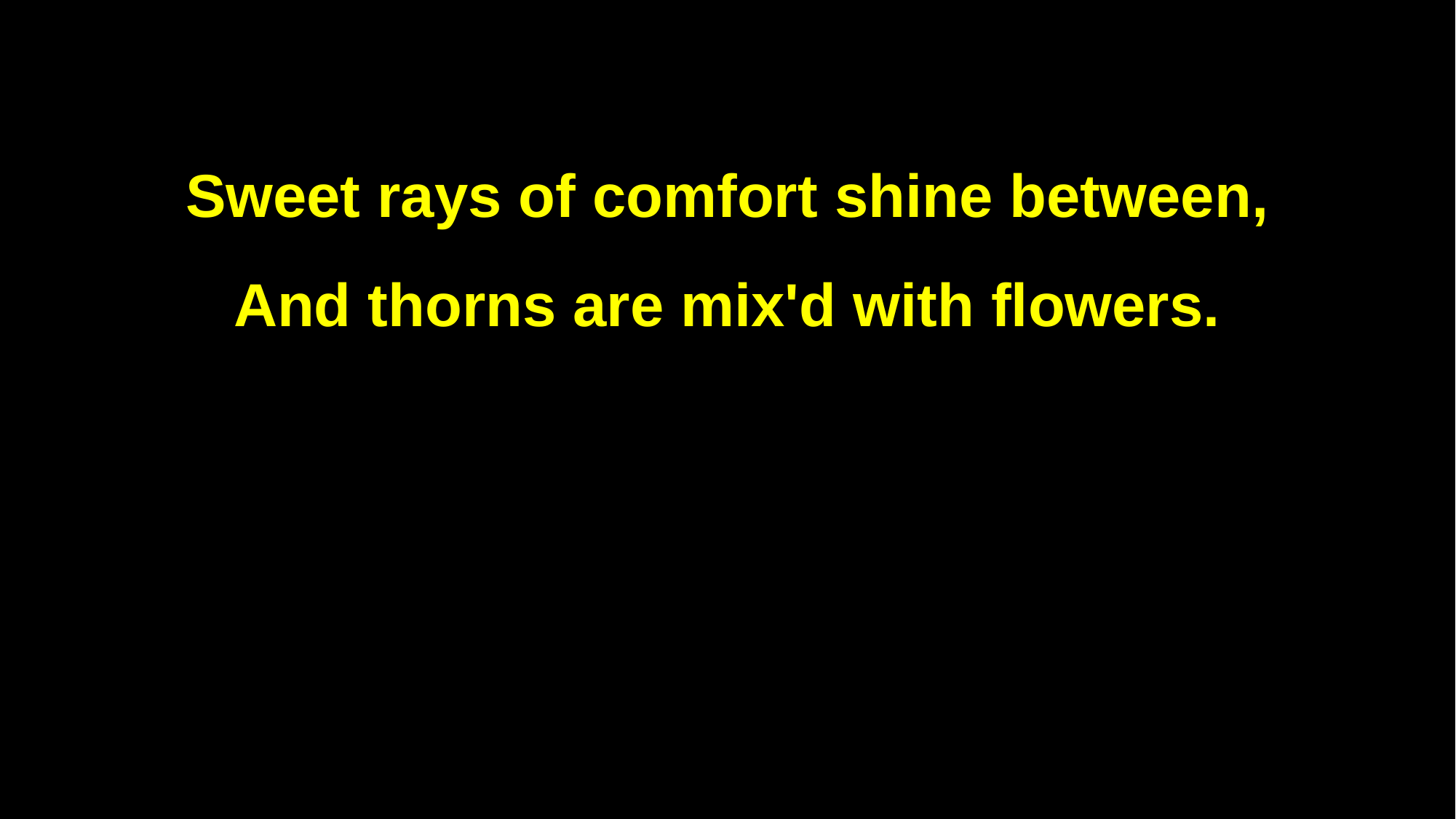

Sweet rays of comfort shine between,
And thorns are mix'd with flowers.